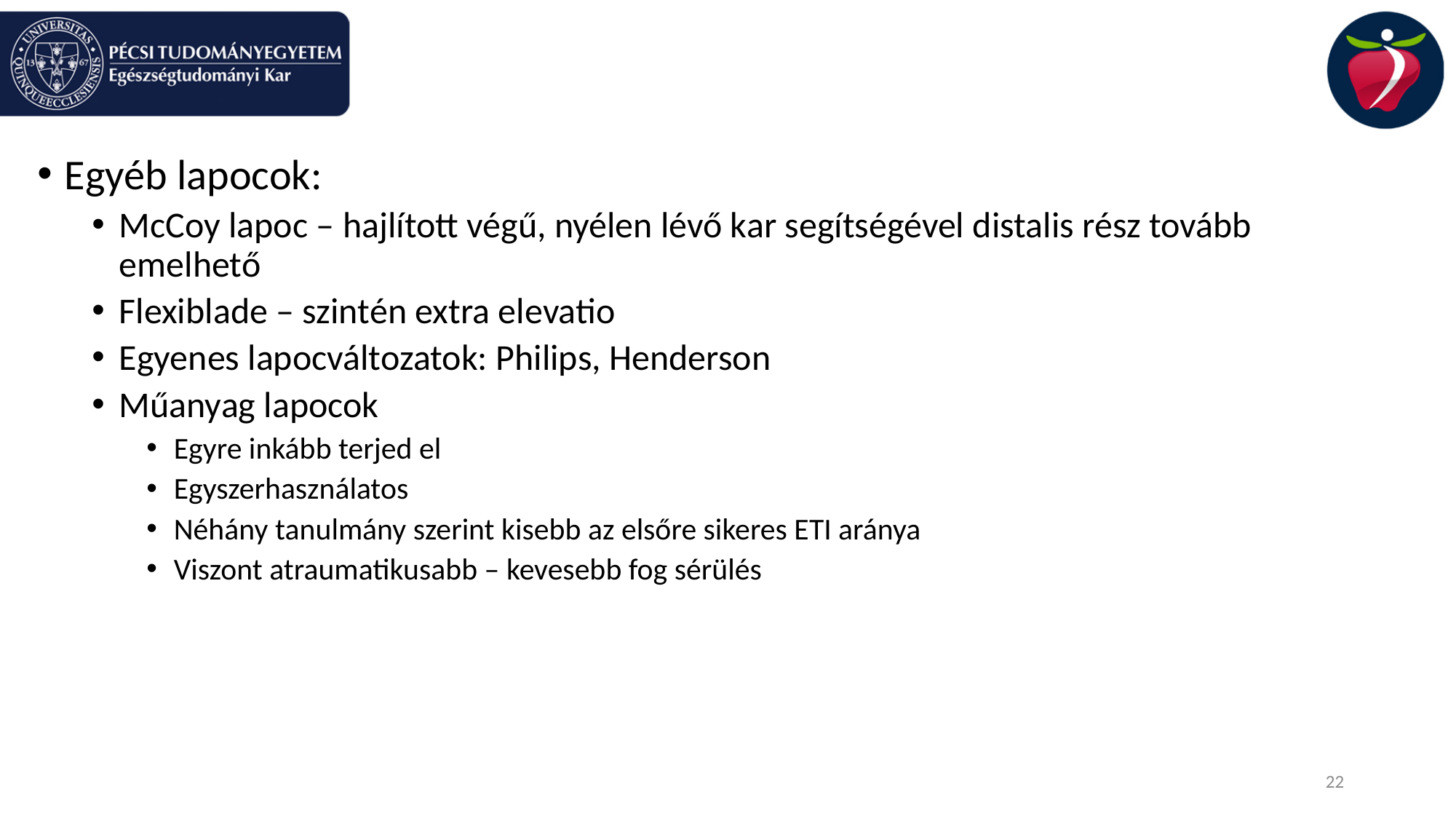

#
Egyéb lapocok:
McCoy lapoc – hajlított végű, nyélen lévő kar segítségével distalis rész tovább emelhető
Flexiblade – szintén extra elevatio
Egyenes lapocváltozatok: Philips, Henderson
Műanyag lapocok
Egyre inkább terjed el
Egyszerhasználatos
Néhány tanulmány szerint kisebb az elsőre sikeres ETI aránya
Viszont atraumatikusabb – kevesebb fog sérülés
22